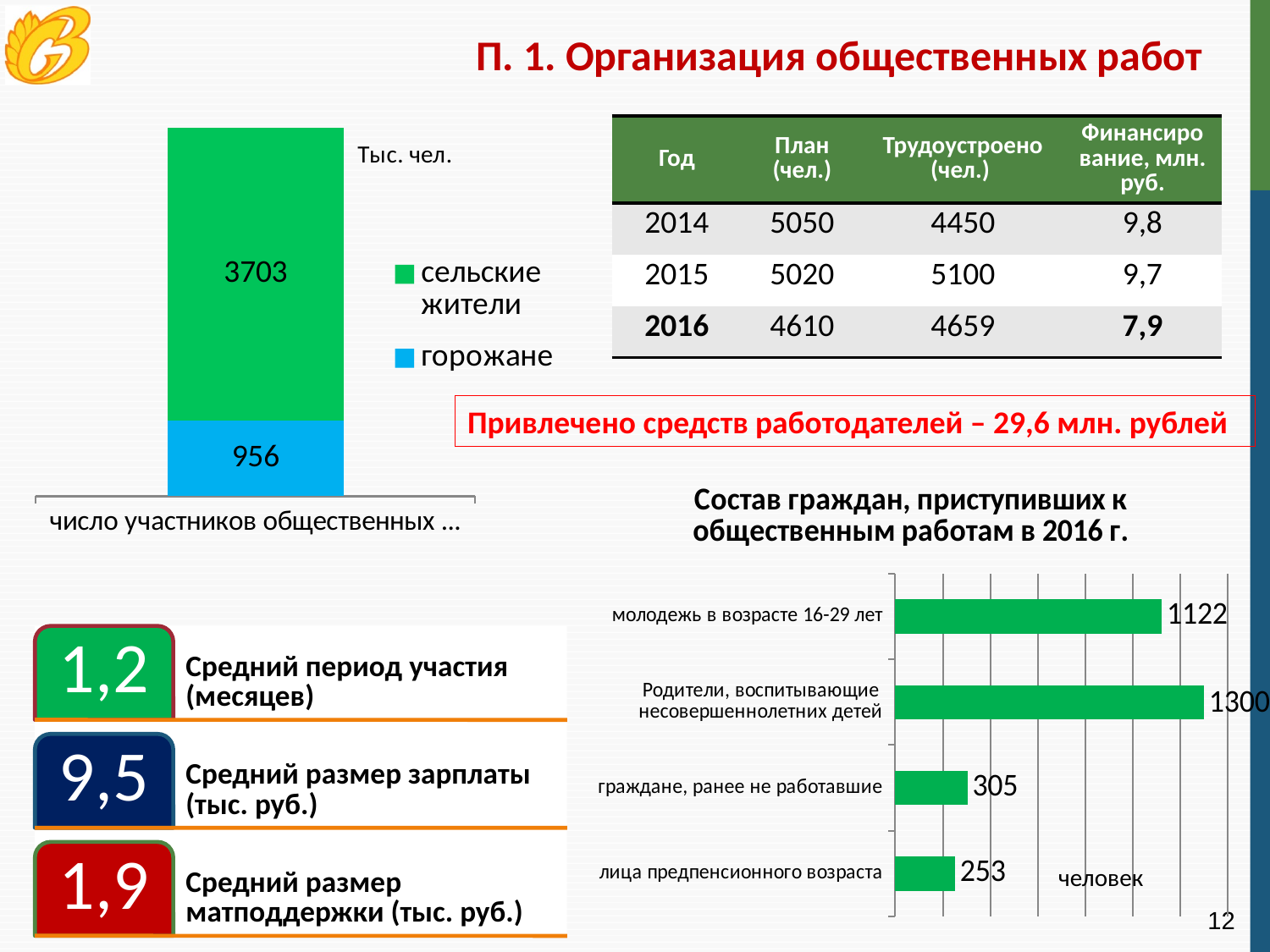

П. 1. Организация общественных работ

### Chart

| Category | горожане | сельские жители |
|---|---|---|
| число участников общественных работ | 956.0 | 3703.0 |
| Год | План (чел.) | Трудоустроено (чел.) | Финансирование, млн. руб. |
| --- | --- | --- | --- |
| 2014 | 5050 | 4450 | 9,8 |
| 2015 | 5020 | 5100 | 9,7 |
| 2016 | 4610 | 4659 | 7,9 |
Привлечено средств работодателей – 29,6 млн. рублей

### Chart: Состав граждан, приступивших к общественным работам в 2016 г.

| Category | Столбец1 |
|---|---|
| лица предпенсионного возраста | 253.0 |
| граждане, ранее не работавшие | 305.0 |
| Родители, воспитывающие несовершеннолетних детей | 1300.0 |
| молодежь в возрасте 16-29 лет | 1122.0 |
1,9
Средний размер матподдержки (тыс. руб.)
1,2
9,5
человек
12